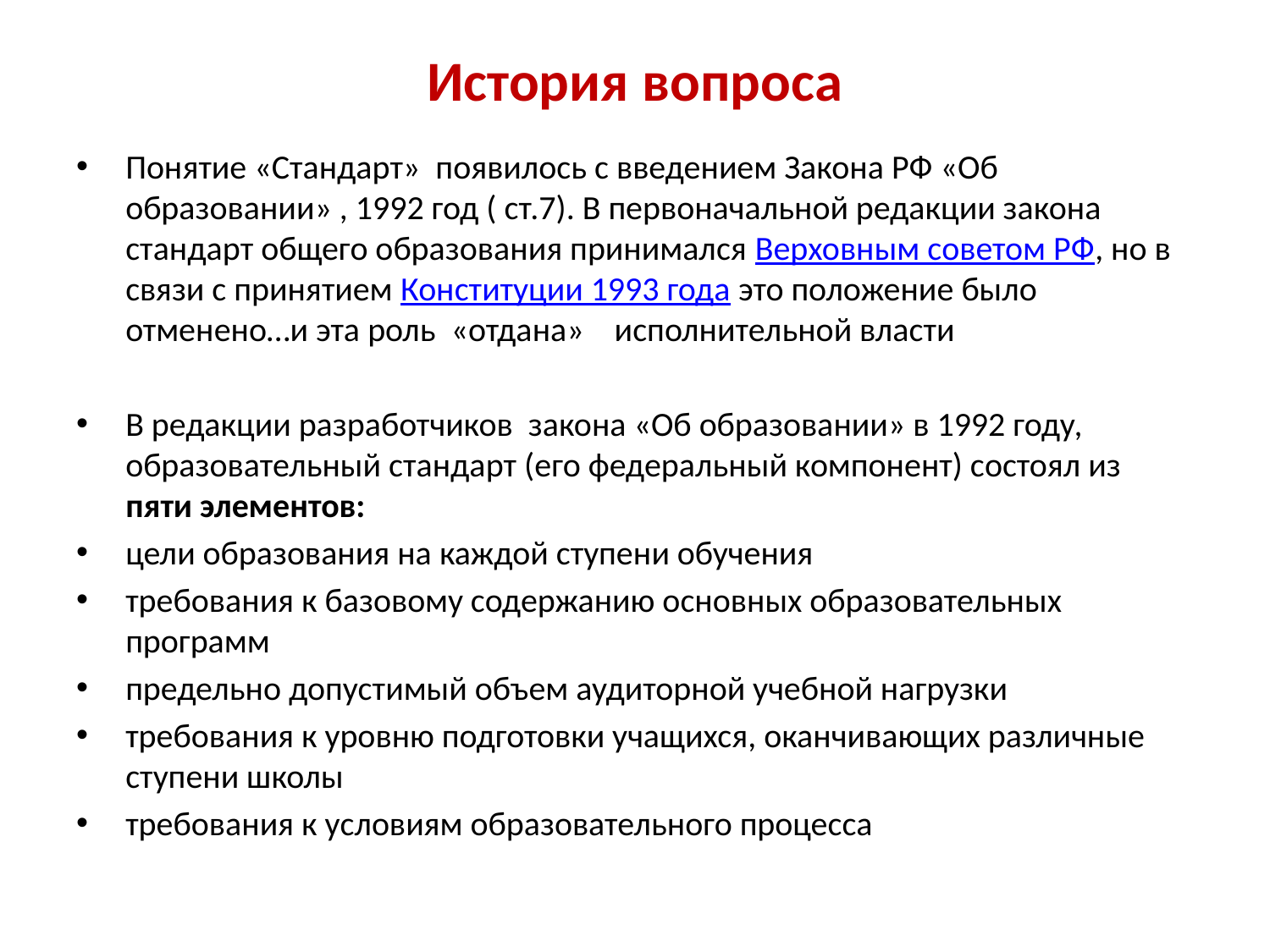

# История вопроса
Понятие «Стандарт»  появилось с введением Закона РФ «Об образовании» , 1992 год ( ст.7). В первоначальной редакции закона стандарт общего образования принимался Верховным советом РФ, но в связи с принятием Конституции 1993 года это положение было отменено…и эта роль  «отдана»    исполнительной власти

В редакции разработчиков  закона «Об образовании» в 1992 году, образовательный стандарт (его федеральный компонент) состоял из пяти элементов:
цели образования на каждой ступени обучения
требования к базовому содержанию основных образовательных программ
предельно допустимый объем аудиторной учебной нагрузки
требования к уровню подготовки учащихся, оканчивающих различные ступени школы
требования к условиям образовательного процесса